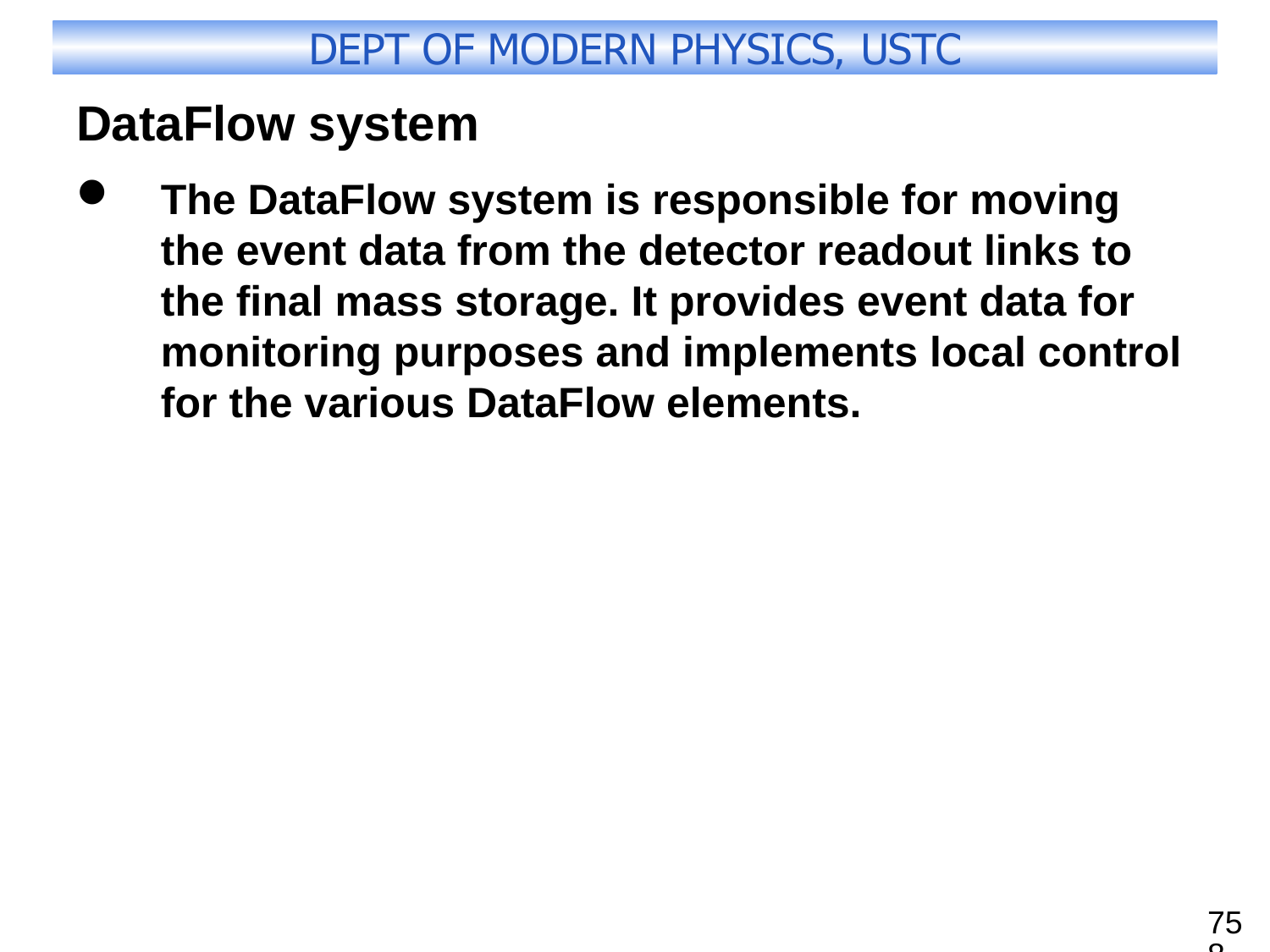

# DataFlow system
The DataFlow system is responsible for moving the event data from the detector readout links to the final mass storage. It provides event data for monitoring purposes and implements local control for the various DataFlow elements.

758